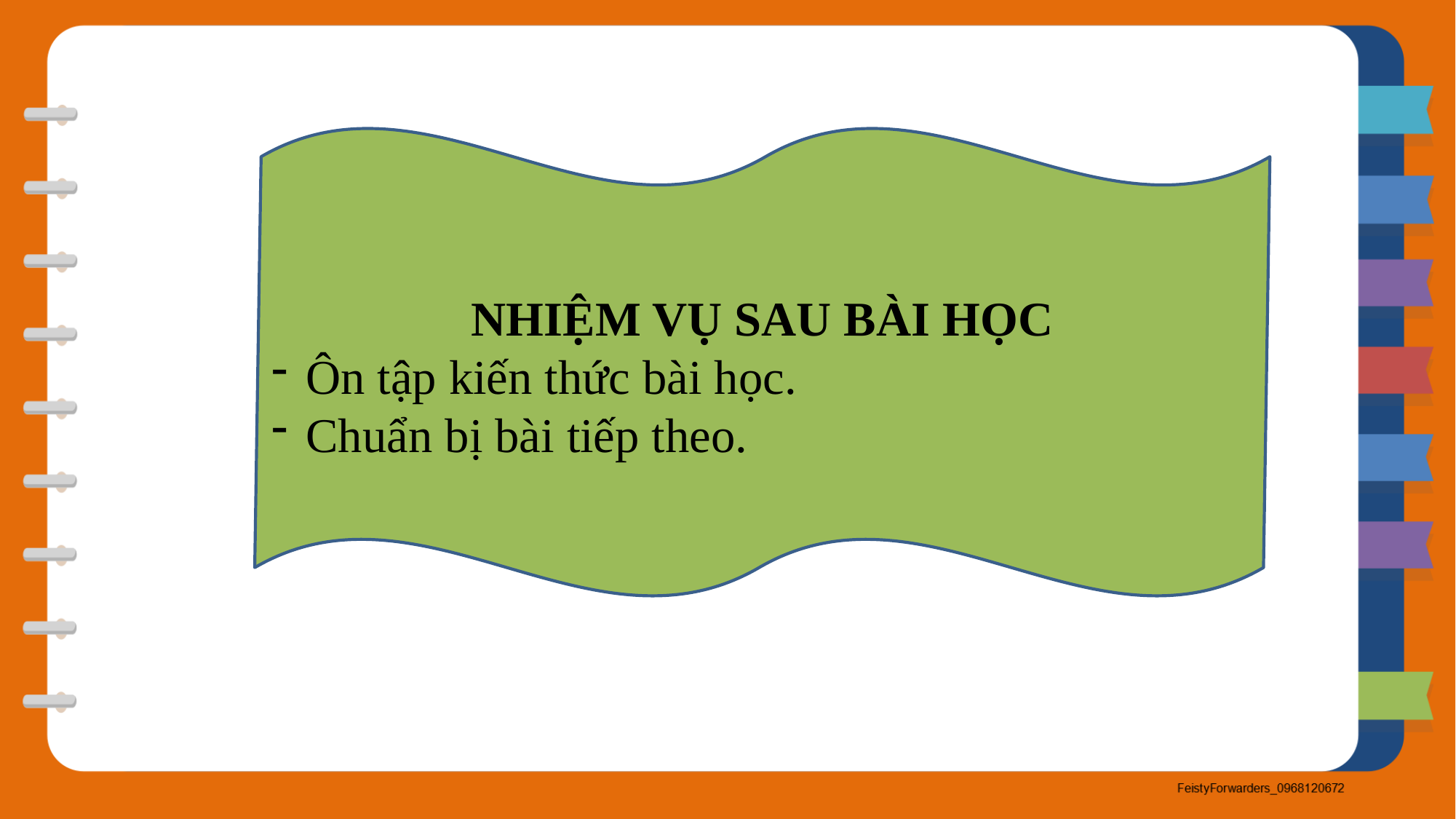

NHIỆM VỤ SAU BÀI HỌC
Ôn tập kiến thức bài học.
Chuẩn bị bài tiếp theo.